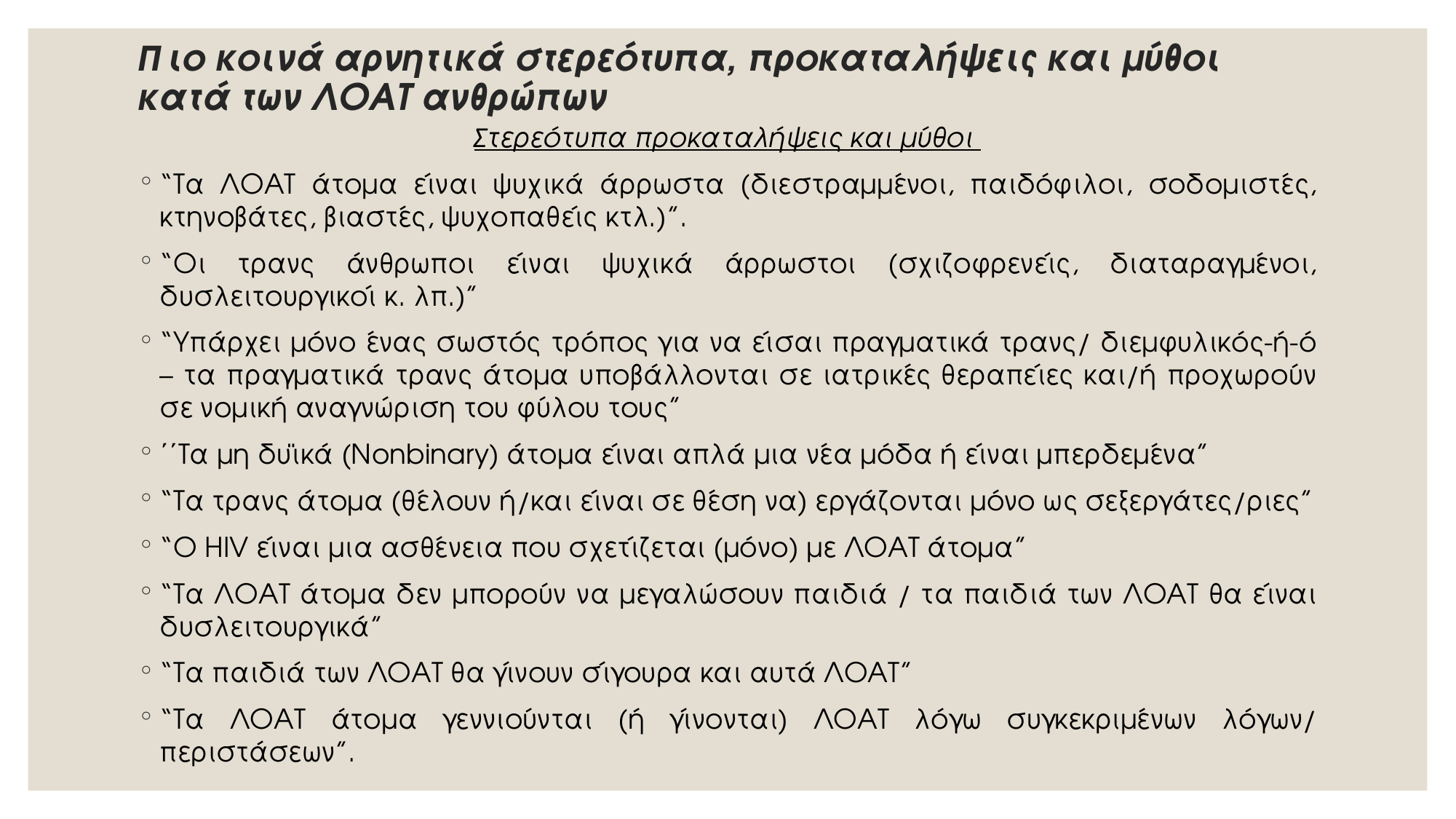

# Πιο κοινά αρνητικά στερεότυπα, προκαταλήψεις και μύθοι κατά των ΛΟΑΤ ανθρώπων
Στερεότυπα προκαταλήψεις και μύθοι
“Τα ΛΟΑΤ άτομα είναι ψυχικά άρρωστα (διεστραμμένοι, παιδόφιλοι, σοδομιστές, κτηνοβάτες, βιαστές, ψυχοπαθείς κτλ.)”.
“Οι τρανς άνθρωποι είναι ψυχικά άρρωστοι (σχιζοφρενείς, διαταραγμένοι, δυσλειτουργικοί κ. λπ.)”
“Υπάρχει μόνο ένας σωστός τρόπος για να είσαι πραγματικά τρανς/ διεμφυλικός-ή-ό – τα πραγματικά τρανς άτομα υποβάλλονται σε ιατρικές θεραπείες και/ή προχωρούν σε νομική αναγνώριση του φύλου τους”
΄΄Τα μη δυϊκά (Nonbinary) άτομα είναι απλά μια νέα μόδα ή είναι μπερδεμένα”
“Τα τρανς άτομα (θέλουν ή/και είναι σε θέση να) εργάζονται μόνο ως σεξεργάτες/ριες”
“Ο HIV είναι μια ασθένεια που σχετίζεται (μόνο) με ΛΟΑΤ άτομα”
“Τα ΛΟΑΤ άτομα δεν μπορούν να μεγαλώσουν παιδιά / τα παιδιά των ΛΟΑΤ θα είναι δυσλειτουργικά”
“Τα παιδιά των ΛΟΑΤ θα γίνουν σίγουρα και αυτά ΛΟΑΤ”
“Τα ΛΟΑΤ άτομα γεννιούνται (ή γίνονται) ΛΟΑΤ λόγω συγκεκριμένων λόγων/ περιστάσεων”.